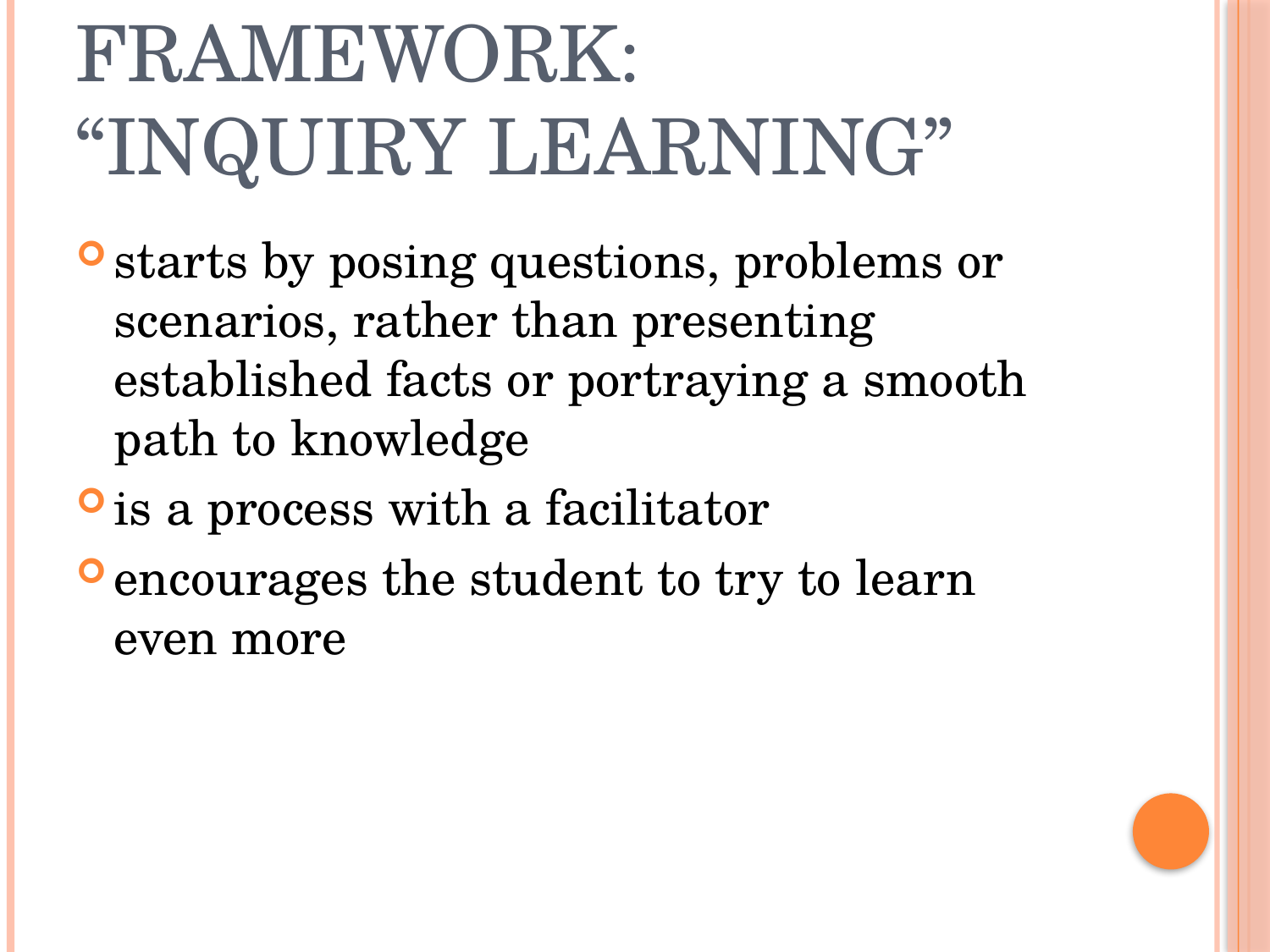

# Framework: “inquiry learning”
starts by posing questions, problems or scenarios, rather than presenting established facts or portraying a smooth path to knowledge
is a process with a facilitator
encourages the student to try to learn even more